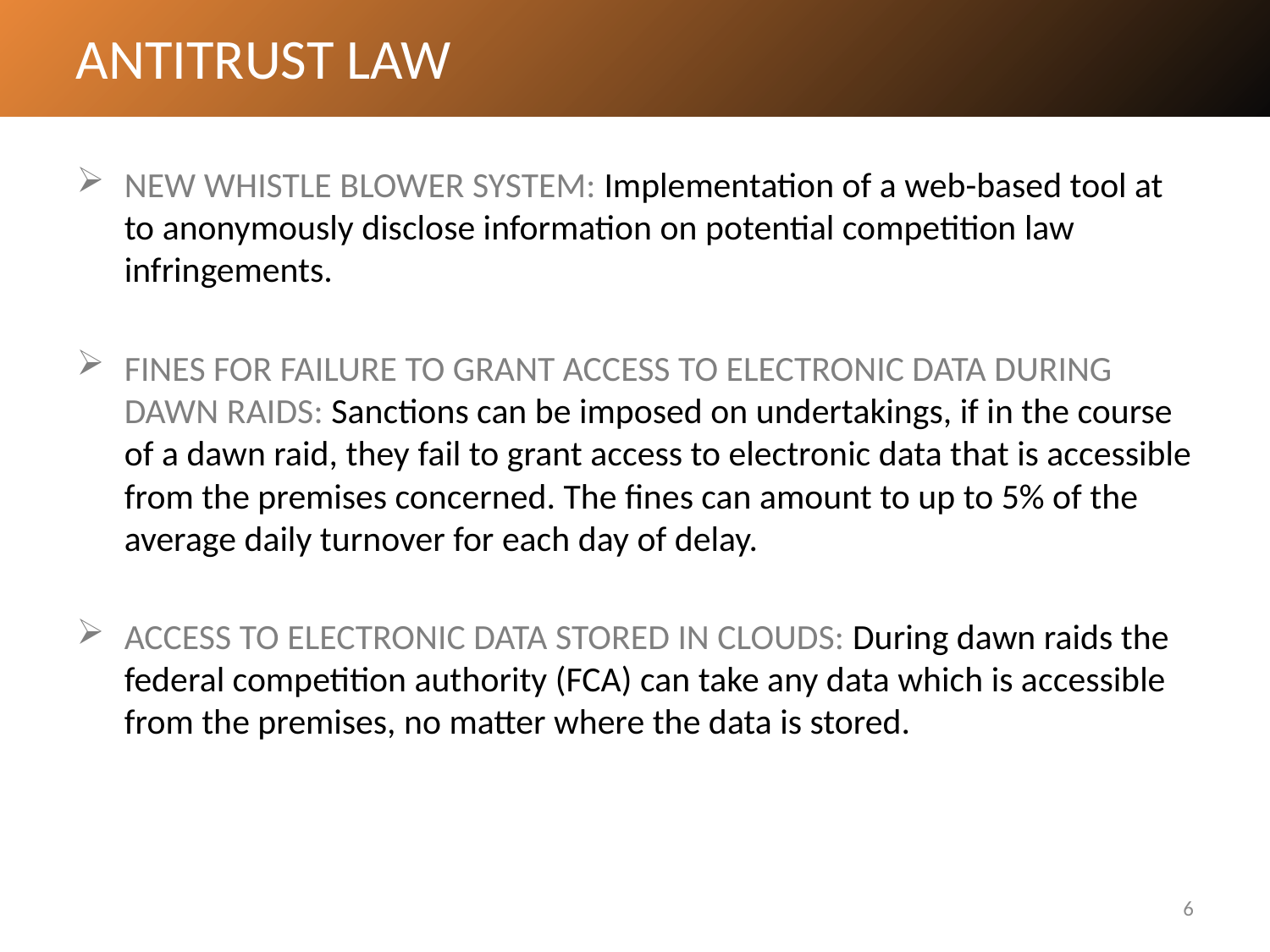

ANTITRUST LAW
NEW WHISTLE BLOWER SYSTEM: Implementation of a web-based tool at to anonymously disclose information on potential competition law infringements.

FINES FOR FAILURE TO GRANT ACCESS TO ELECTRONIC DATA DURING DAWN RAIDS: Sanctions can be imposed on undertakings, if in the course of a dawn raid, they fail to grant access to electronic data that is accessible from the premises concerned. The fines can amount to up to 5% of the average daily turnover for each day of delay.

ACCESS TO ELECTRONIC DATA STORED IN CLOUDS: During dawn raids the federal competition authority (FCA) can take any data which is accessible from the premises, no matter where the data is stored.

6